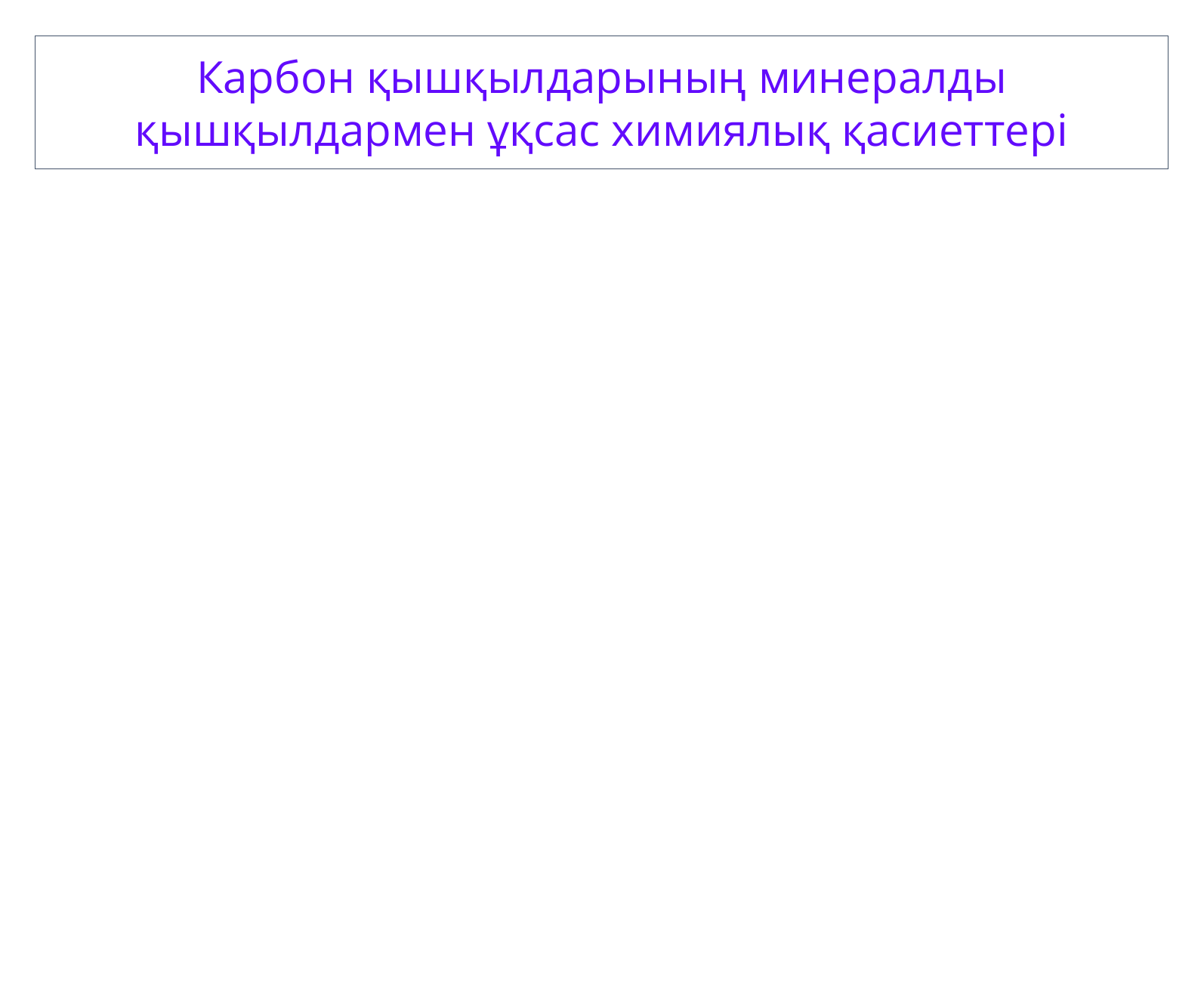

Карбон қышқылдарының минералды қышқылдармен ұқсас химиялық қасиеттері